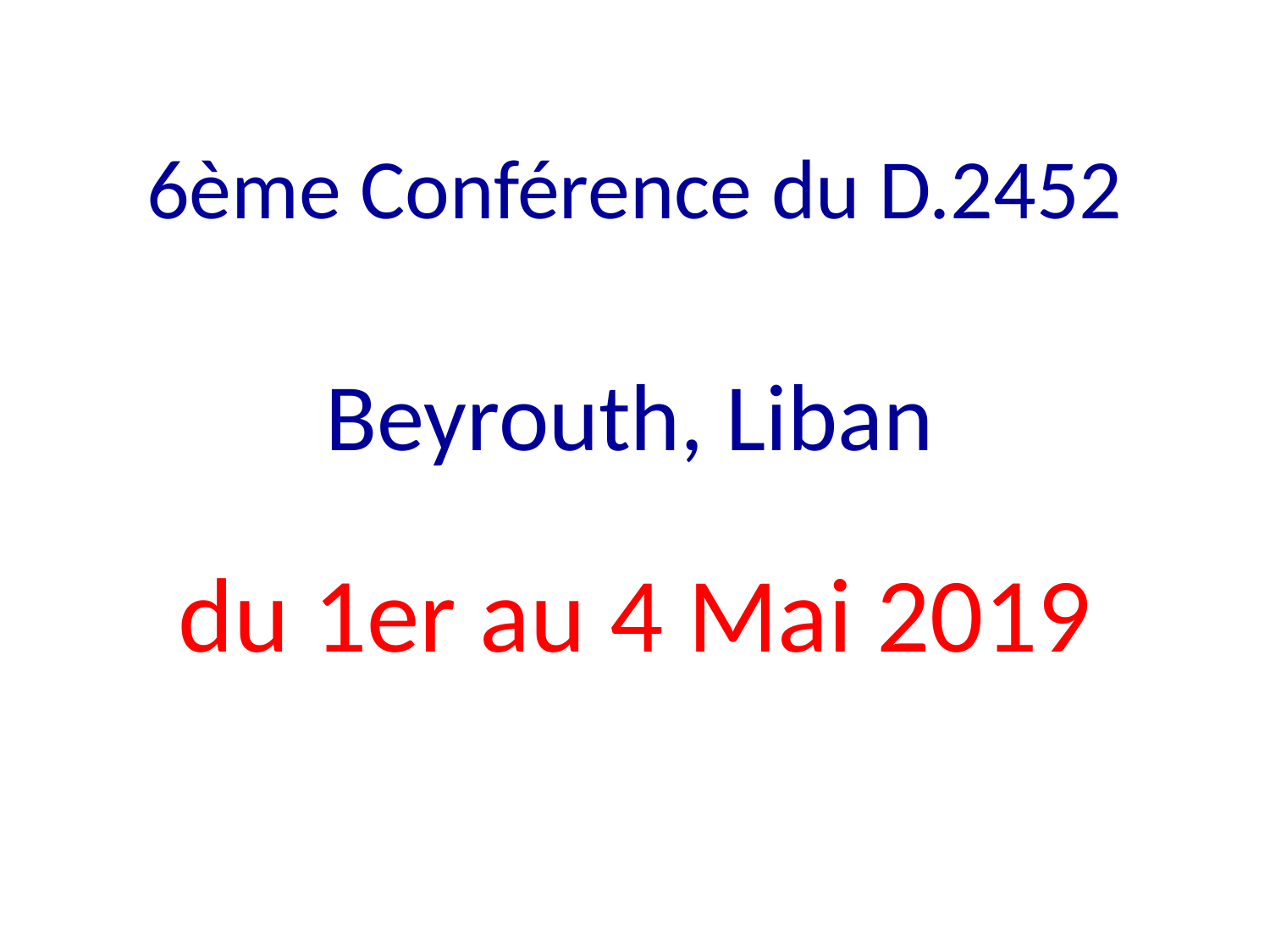

# 6ème Conférence du D.2452
Beyrouth, Liban
du 1er au 4 Mai 2019